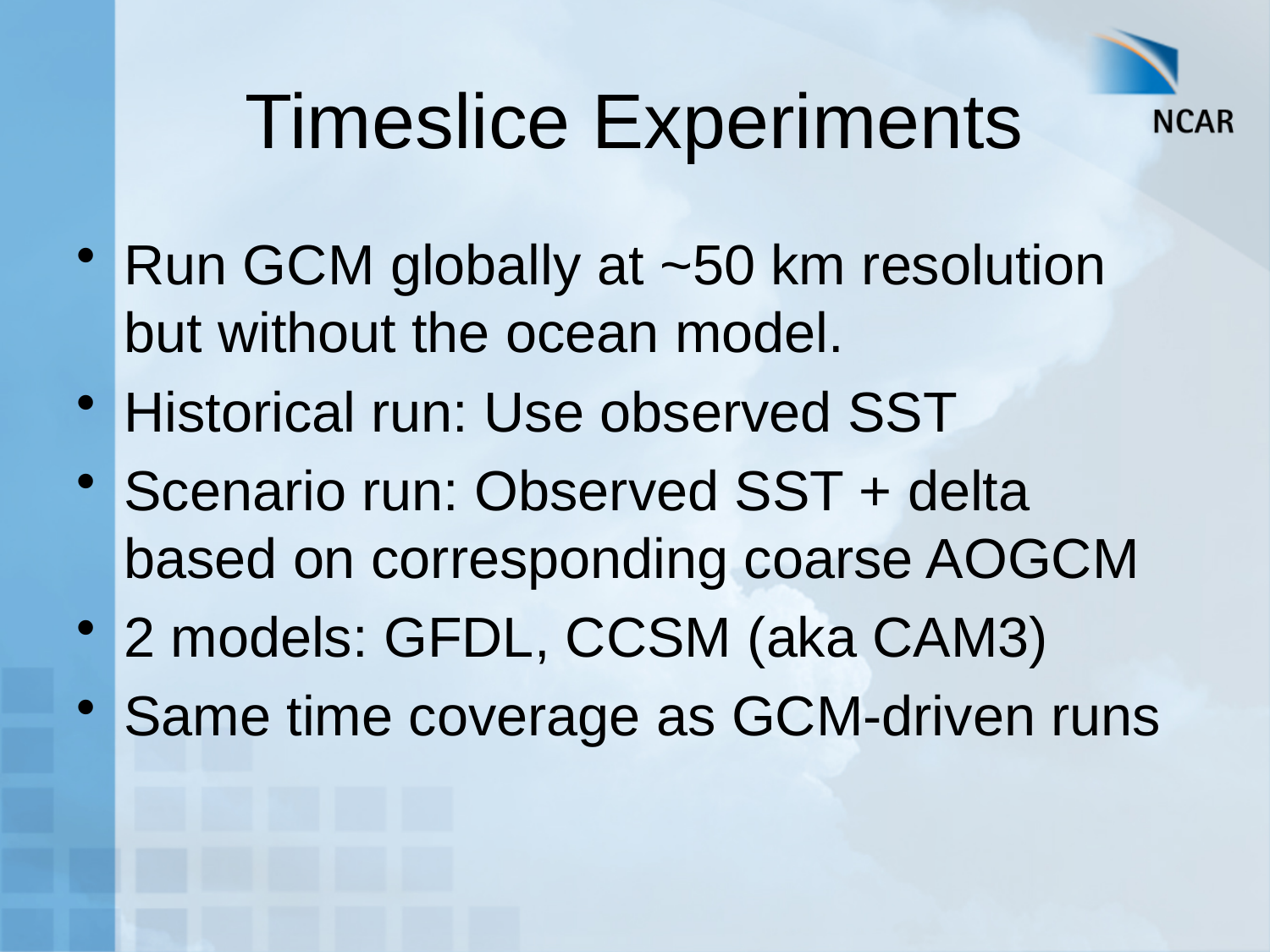

# Timeslice Experiments
Run GCM globally at ~50 km resolution but without the ocean model.
Historical run: Use observed SST
Scenario run: Observed SST + delta based on corresponding coarse AOGCM
2 models: GFDL, CCSM (aka CAM3)
Same time coverage as GCM-driven runs